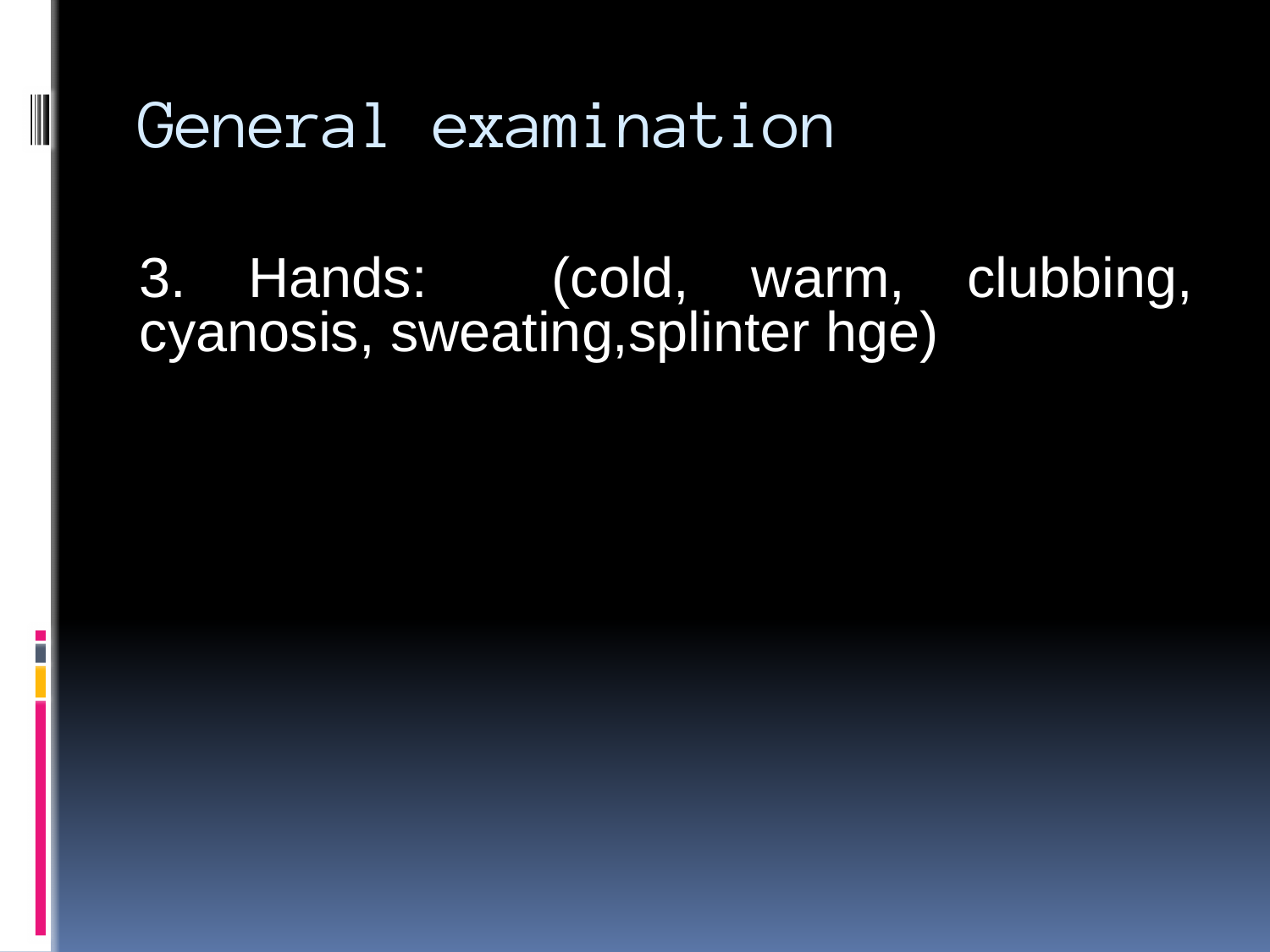

# General examination
3. Hands:  (cold, warm, clubbing, cyanosis, sweating,splinter hge)